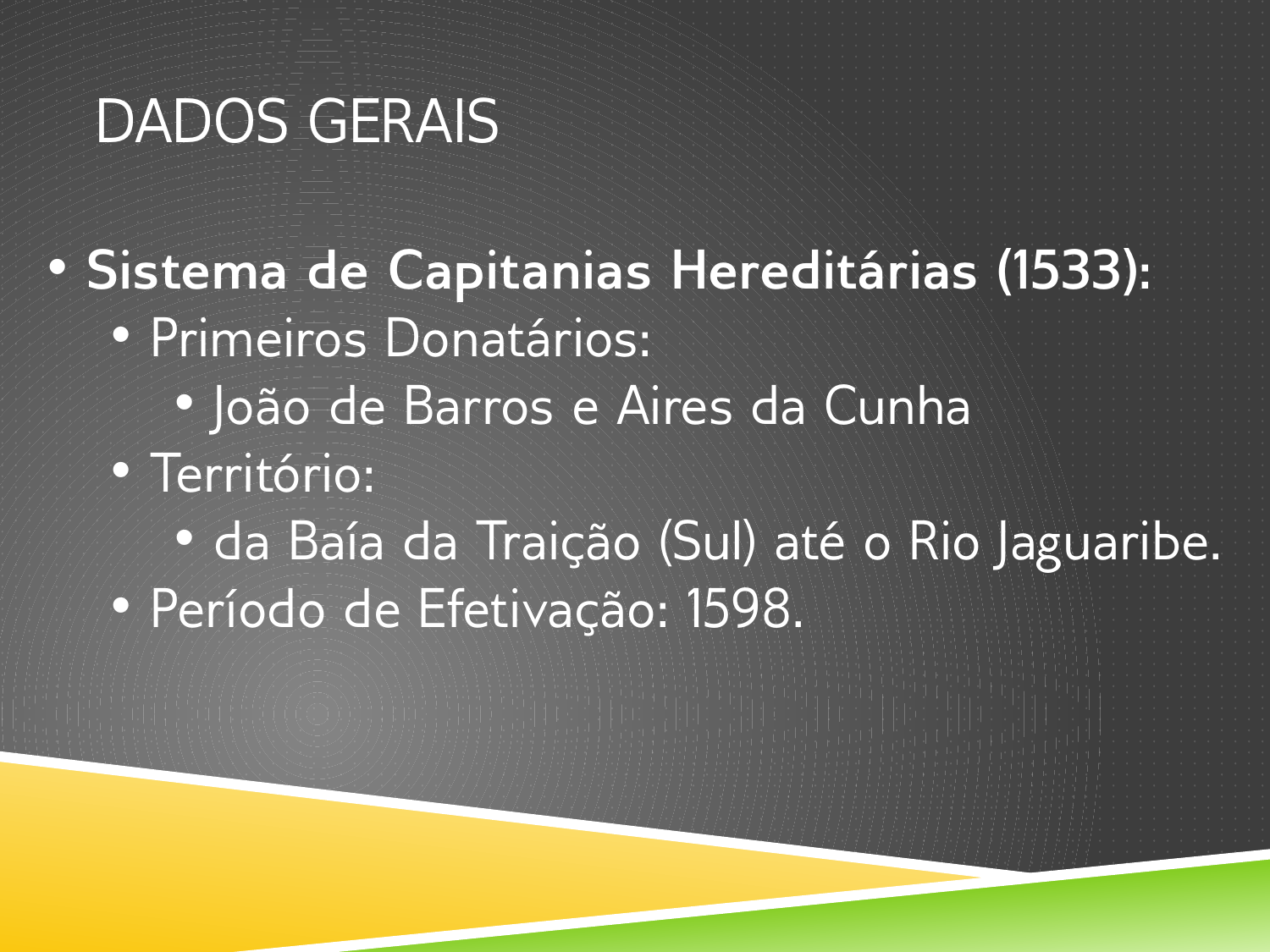

# DADOS GERAIS
Sistema de Capitanias Hereditárias (1533):
Primeiros Donatários:
João de Barros e Aires da Cunha
Território:
da Baía da Traição (Sul) até o Rio Jaguaribe.
Período de Efetivação: 1598.